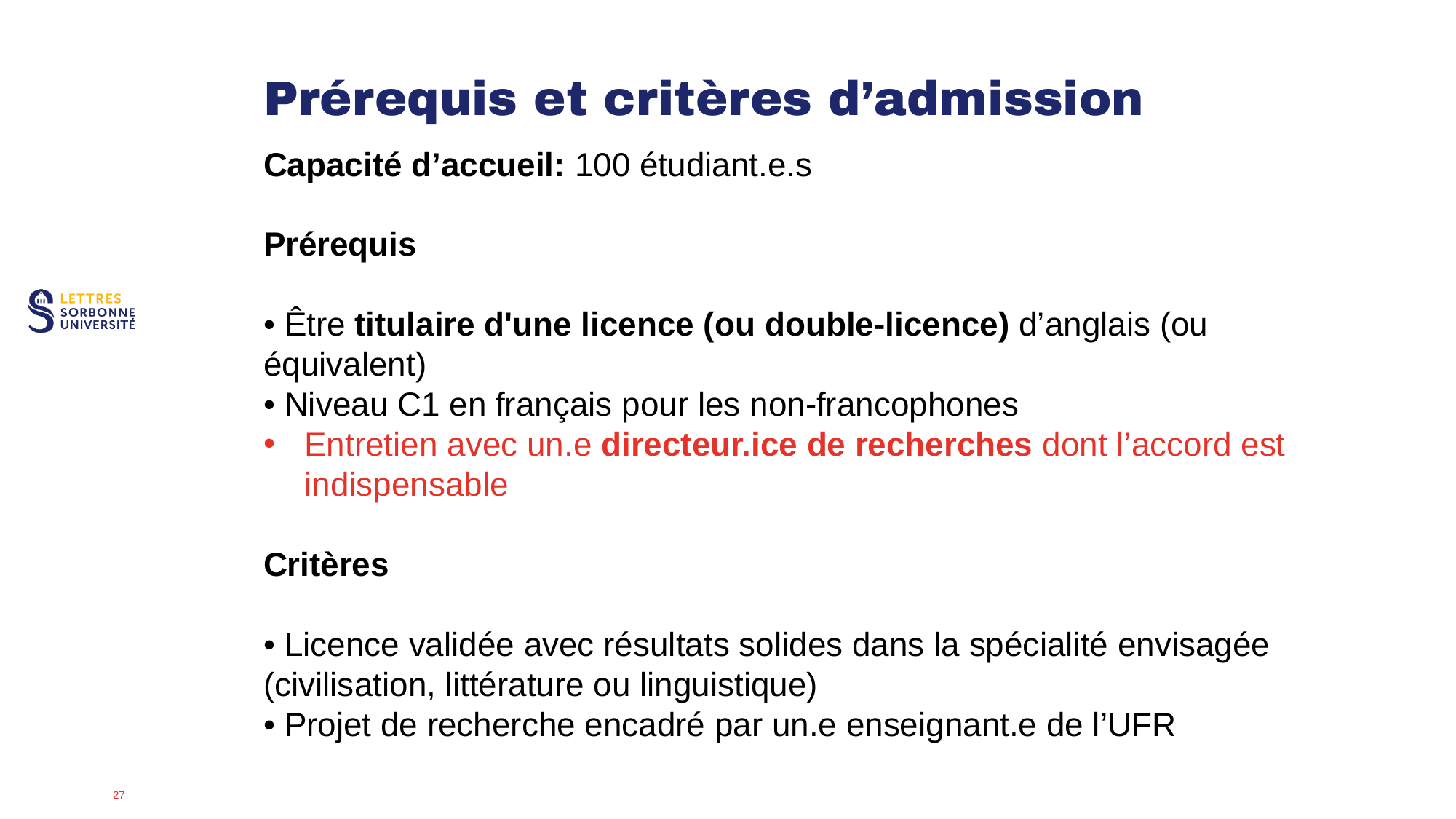

# Prérequis et critères d’admission
Capacité d’accueil: 100 étudiant.e.s

Prérequis

• Être titulaire d'une licence (ou double-licence) d’anglais (ou équivalent)
• Niveau C1 en français pour les non-francophones
Entretien avec un.e directeur.ice de recherches dont l’accord est indispensable

Critères

• Licence validée avec résultats solides dans la spécialité envisagée (civilisation, littérature ou linguistique)
• Projet de recherche encadré par un.e enseignant.e de l’UFR